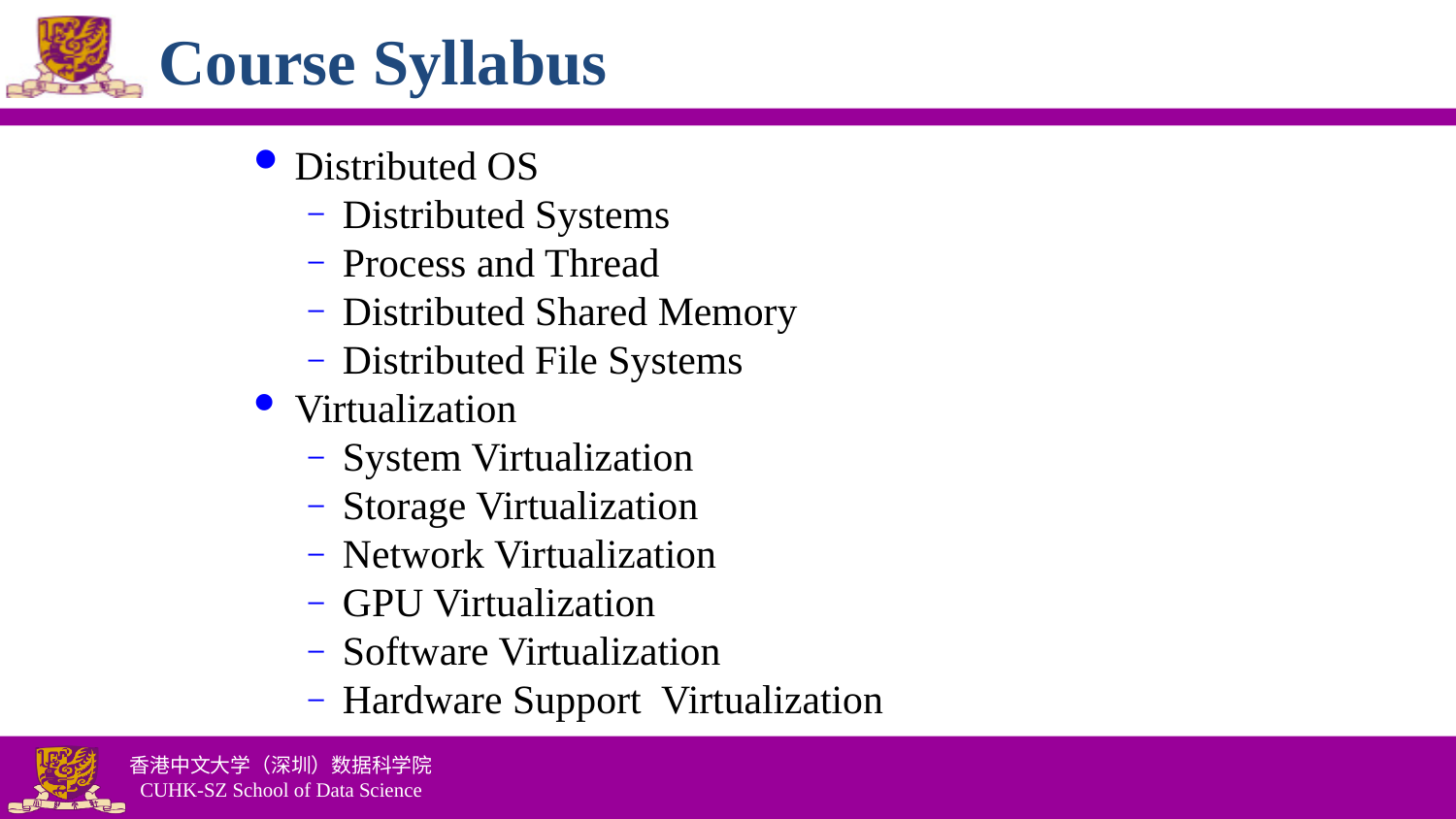

# Course Syllabus
Distributed OS
Distributed Systems
Process and Thread
Distributed Shared Memory
Distributed File Systems
Virtualization
System Virtualization
Storage Virtualization
Network Virtualization
GPU Virtualization
Software Virtualization
Hardware Support  Virtualization